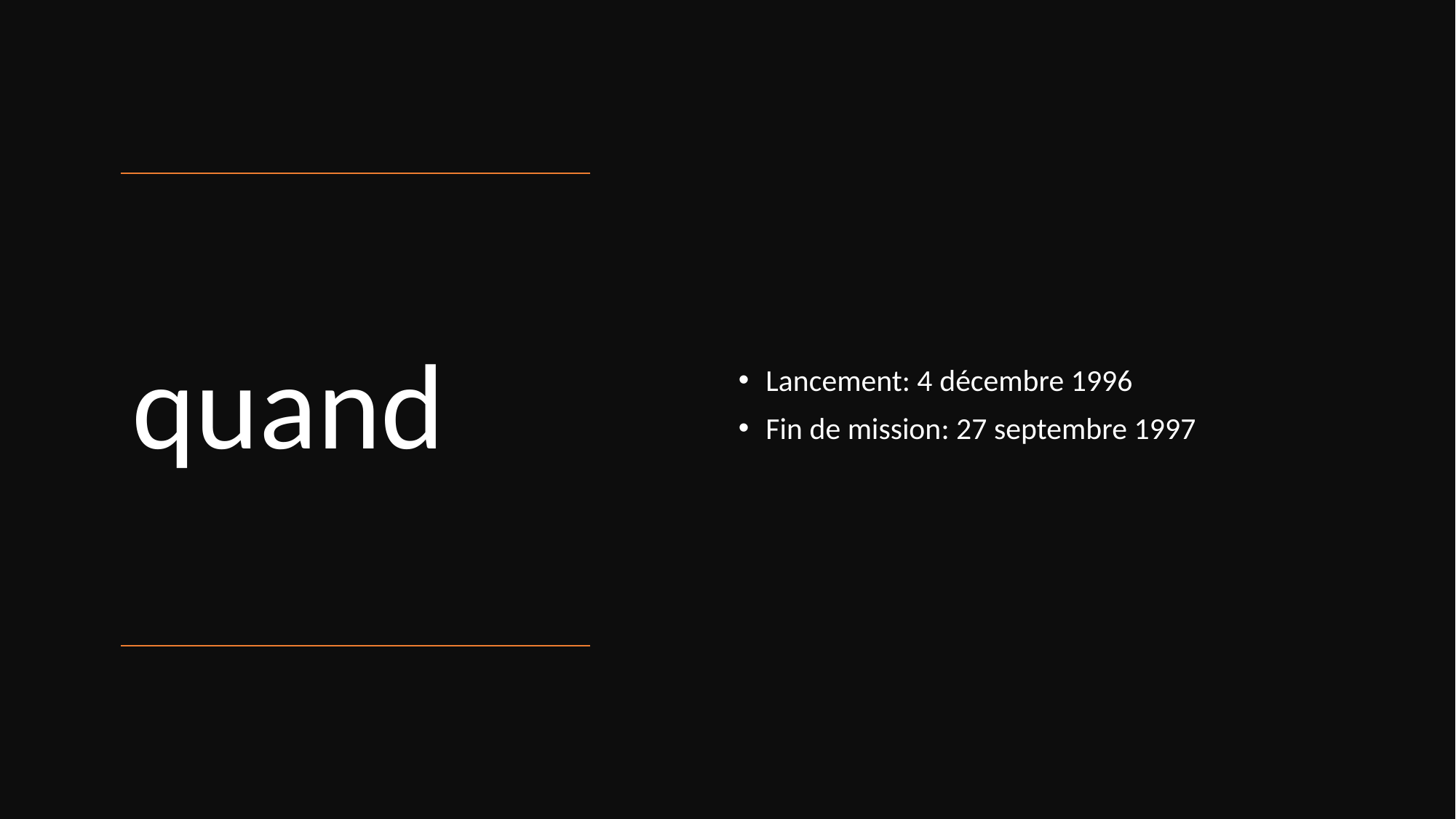

Lancement: 4 décembre 1996
Fin de mission: 27 septembre 1997
# quand